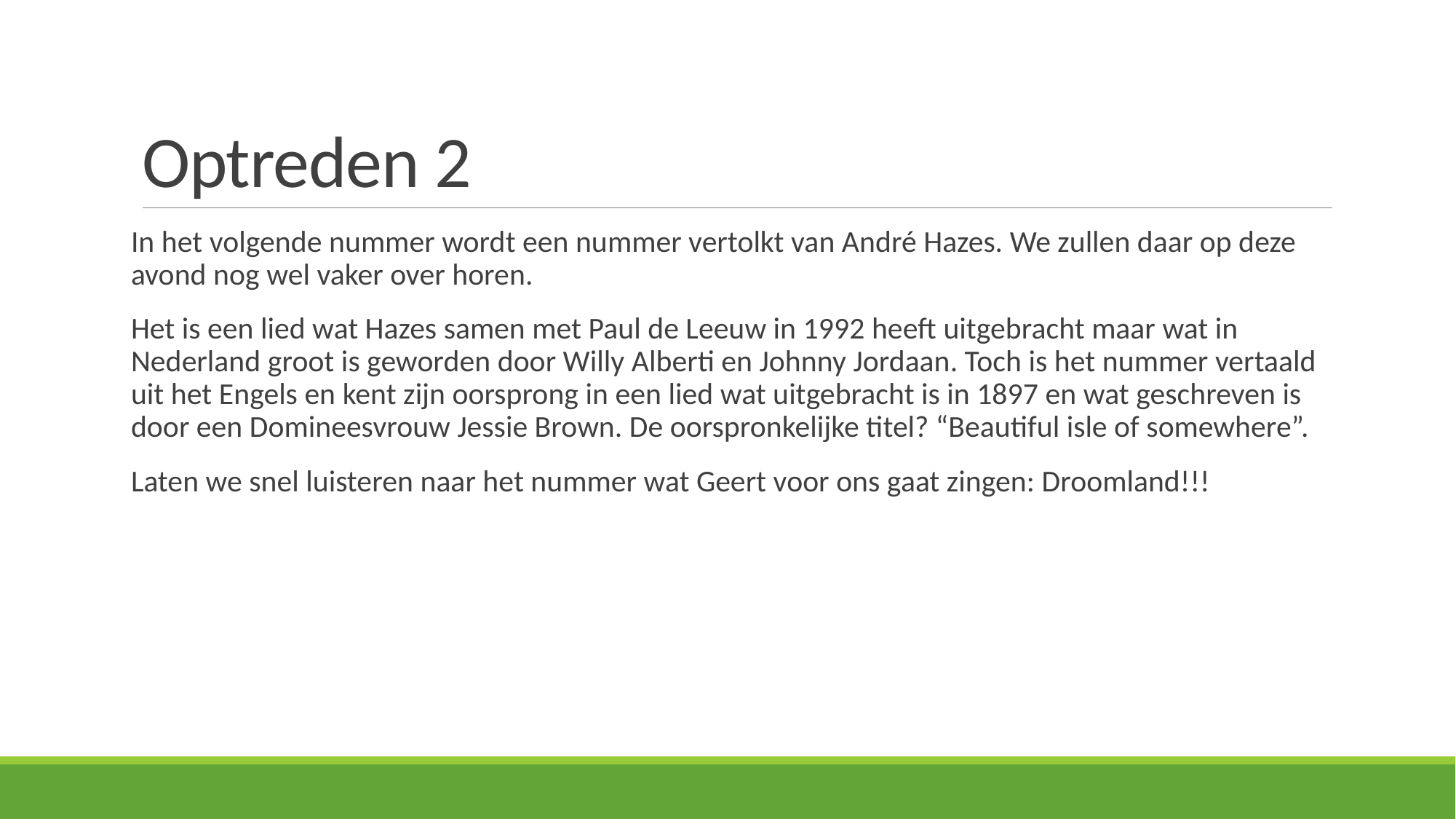

# Optreden 2
In het volgende nummer wordt een nummer vertolkt van André Hazes. We zullen daar op deze avond nog wel vaker over horen.
Het is een lied wat Hazes samen met Paul de Leeuw in 1992 heeft uitgebracht maar wat in Nederland groot is geworden door Willy Alberti en Johnny Jordaan. Toch is het nummer vertaald uit het Engels en kent zijn oorsprong in een lied wat uitgebracht is in 1897 en wat geschreven is door een Domineesvrouw Jessie Brown. De oorspronkelijke titel? “Beautiful isle of somewhere”.
Laten we snel luisteren naar het nummer wat Geert voor ons gaat zingen: Droomland!!!